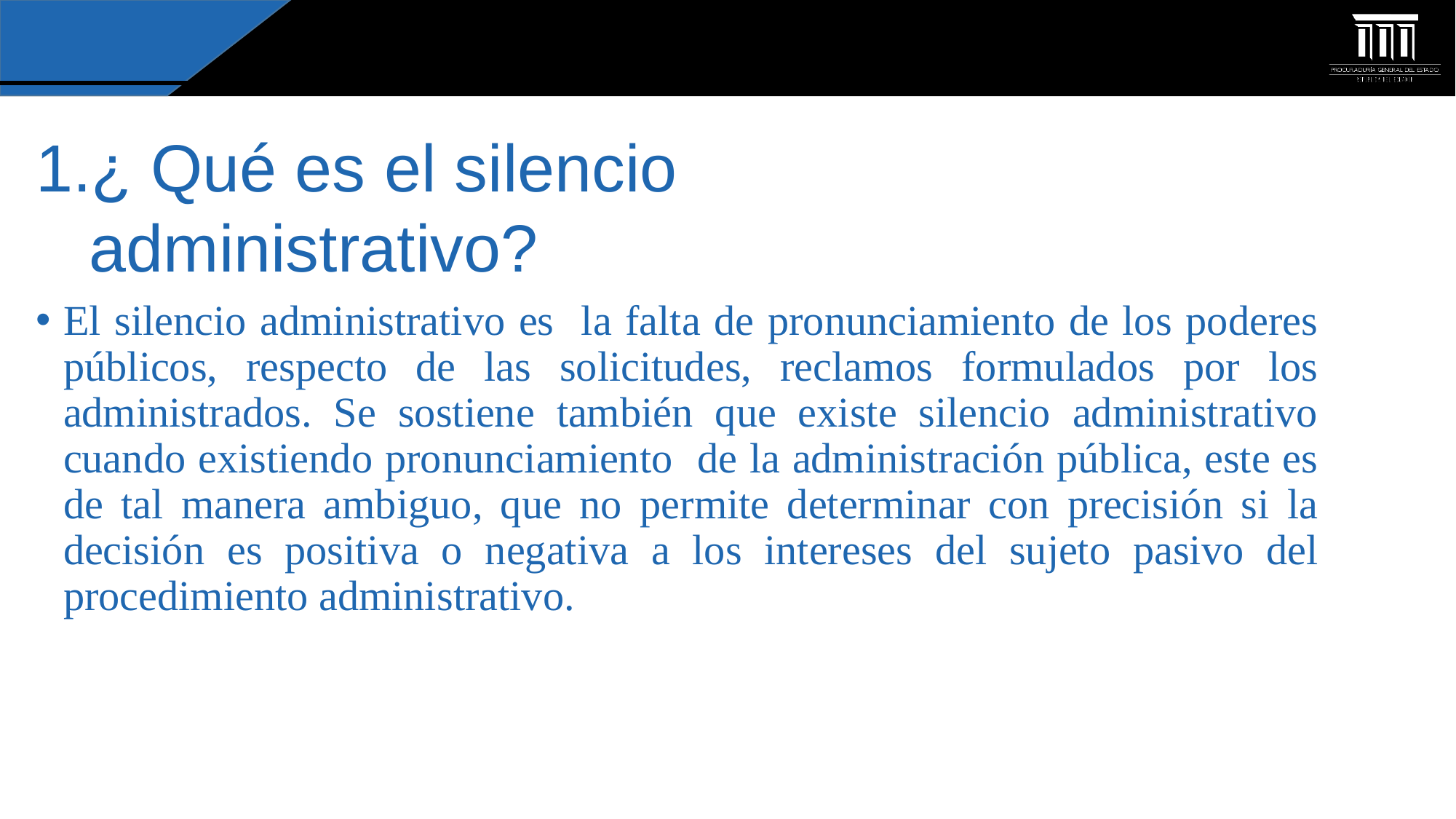

¿ Qué es el silencio administrativo?
El silencio administrativo es  la falta de pronunciamiento de los poderes públicos, respecto de las solicitudes, reclamos formulados por los administrados. Se sostiene también que existe silencio administrativo cuando existiendo pronunciamiento  de la administración pública, este es de tal manera ambiguo, que no permite determinar con precisión si la decisión es positiva o negativa a los intereses del sujeto pasivo del procedimiento administrativo.